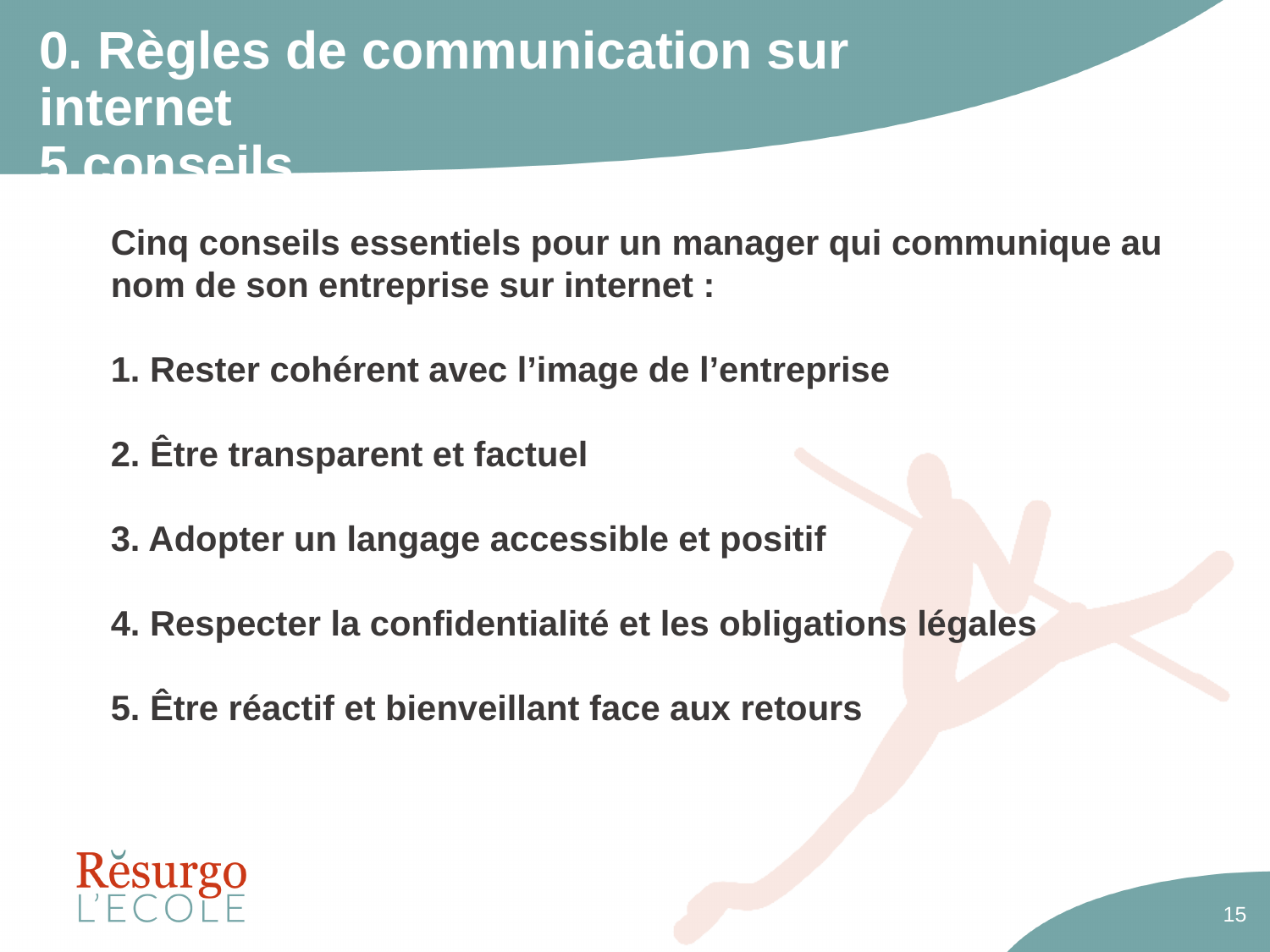

# 0. Règles de communication sur internet 5 conseils
Cinq conseils essentiels pour un manager qui communique au nom de son entreprise sur internet :

1. Rester cohérent avec l’image de l’entreprise

2. Être transparent et factuel

3. Adopter un langage accessible et positif

4. Respecter la confidentialité et les obligations légales

5. Être réactif et bienveillant face aux retours
15